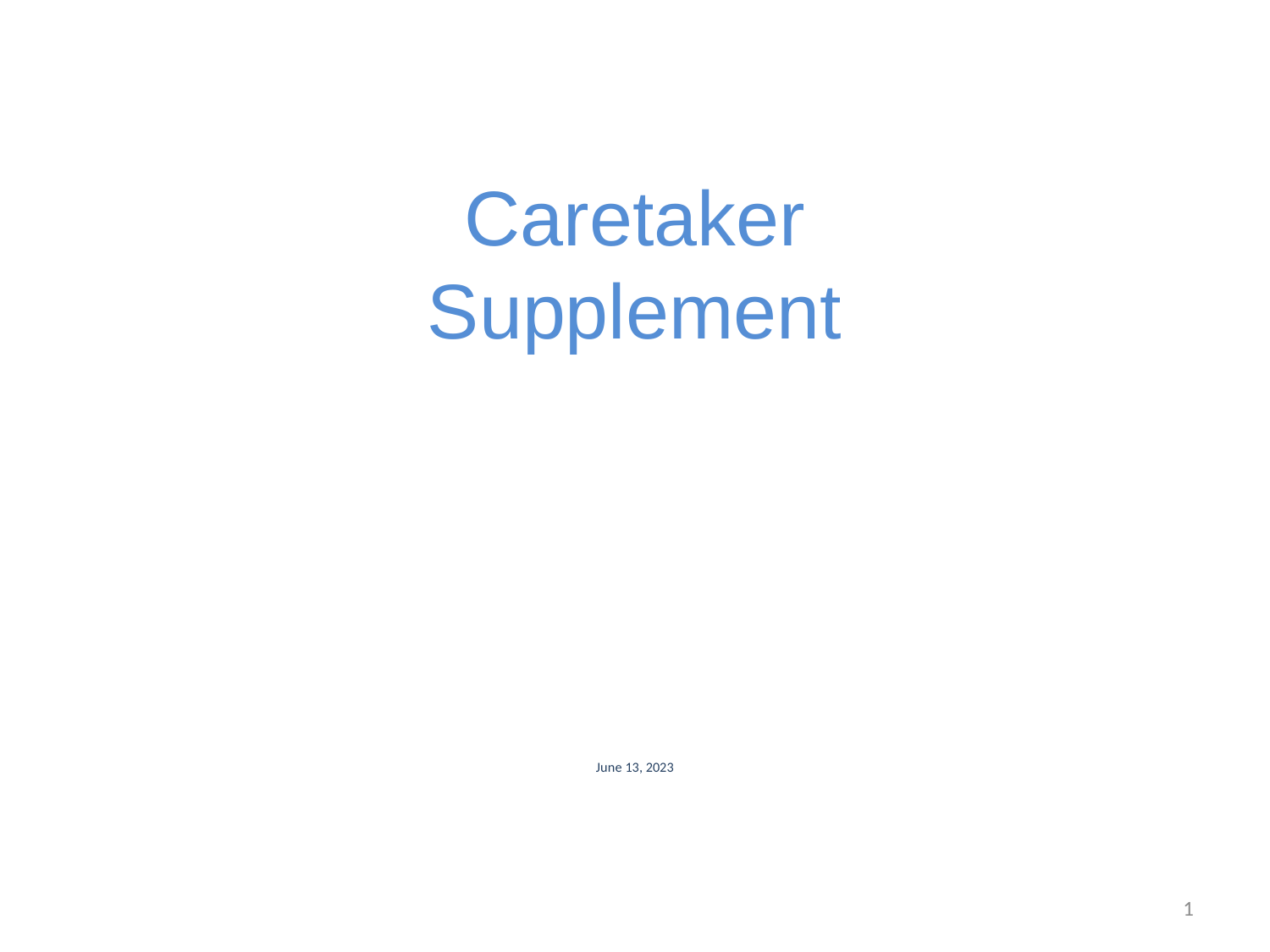

# Caretaker Supplement

June 13, 2023
1